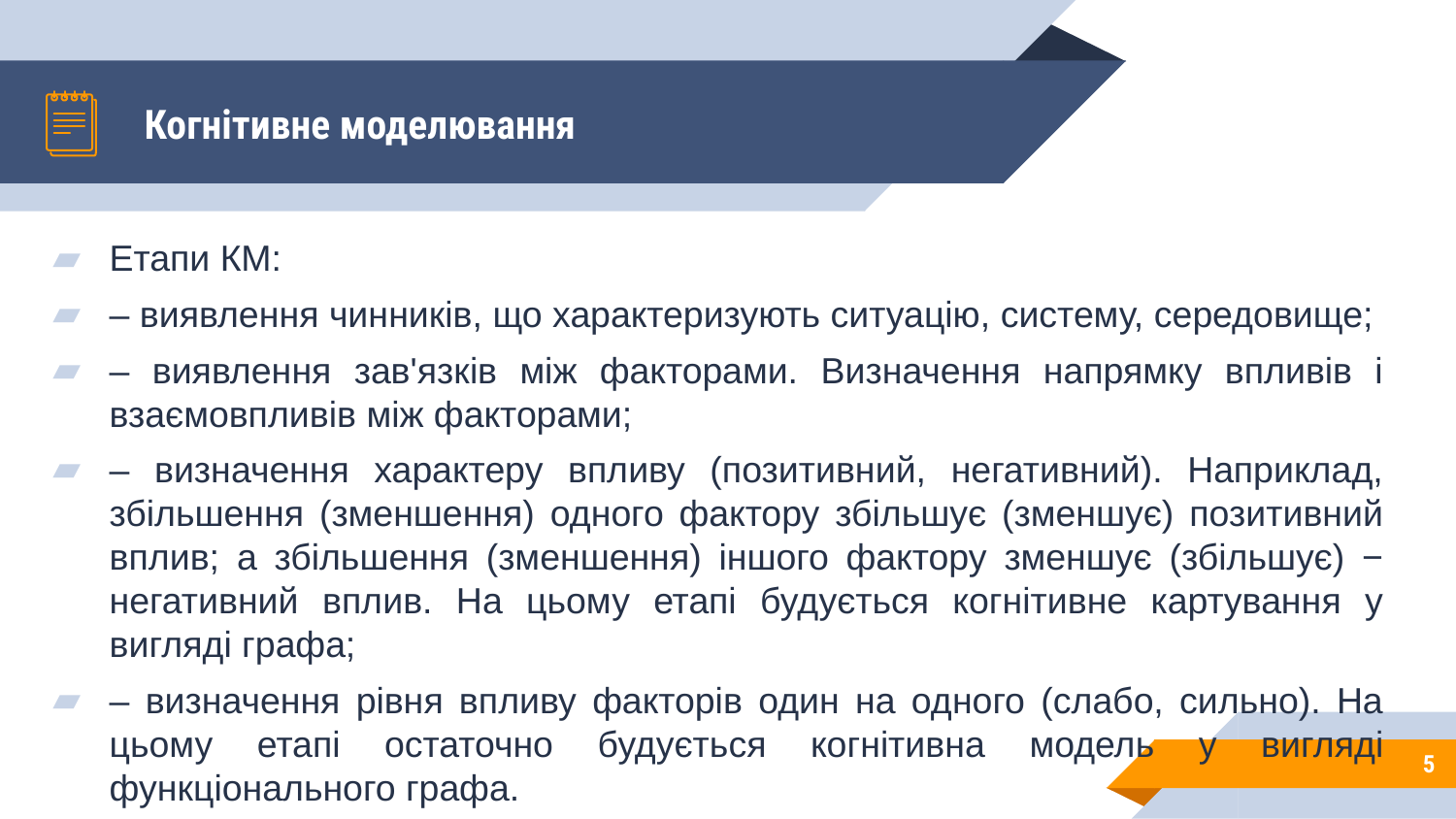

# Когнітивне моделювання

Етапи КМ:
– виявлення чинників, що характеризують ситуацію, систему, середовище;
– виявлення зав'язків між факторами. Визначення напрямку впливів і взаємовпливів між факторами;
– визначення характеру впливу (позитивний, негативний). Наприклад, збільшення (зменшення) одного фактору збільшує (зменшує) позитивний вплив; а збільшення (зменшення) іншого фактору зменшує (збільшує) − негативний вплив. На цьому етапі будується когнітивне картування у вигляді графа;
– визначення рівня впливу факторів один на одного (слабо, сильно). На цьому етапі остаточно будується когнітивна модель у вигляді функціонального графа.
5